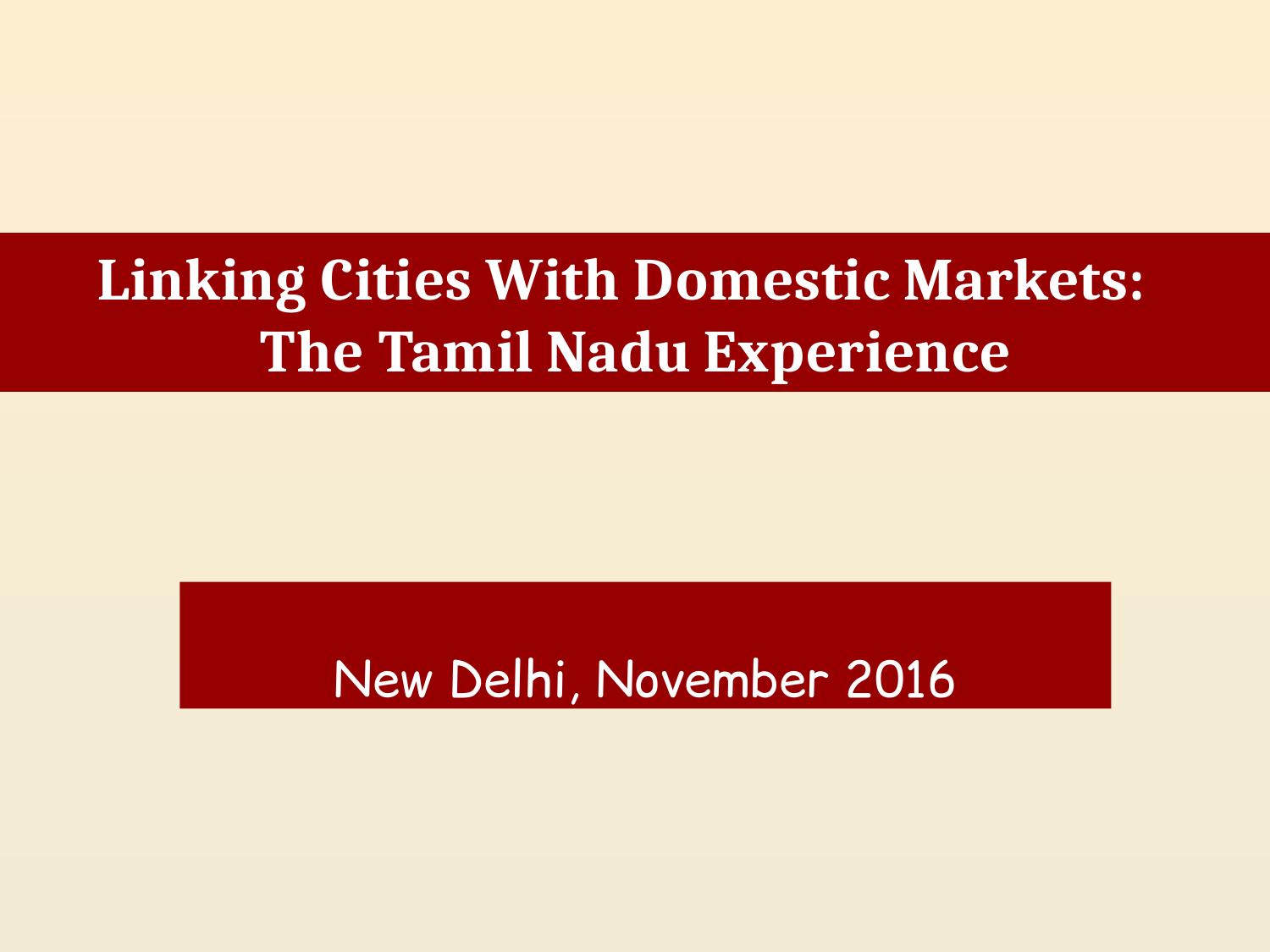

# Linking Cities With Domestic Markets: The Tamil Nadu Experience

New Delhi, November 2016